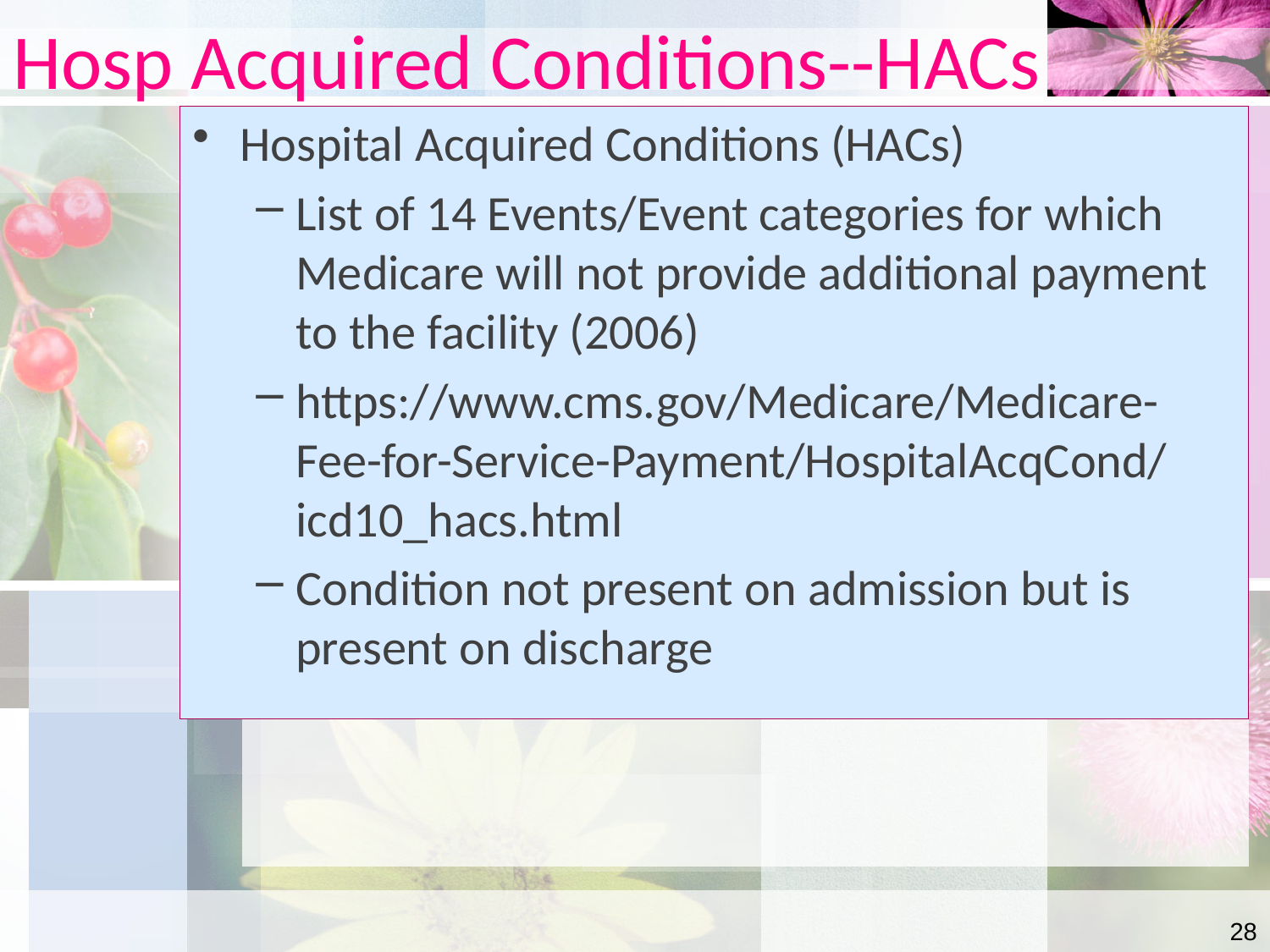

# Hosp Acquired Conditions--HACs
Hospital Acquired Conditions (HACs)
List of 14 Events/Event categories for which Medicare will not provide additional payment to the facility (2006)
https://www.cms.gov/Medicare/Medicare-Fee-for-Service-Payment/HospitalAcqCond/icd10_hacs.html
Condition not present on admission but is present on discharge

28